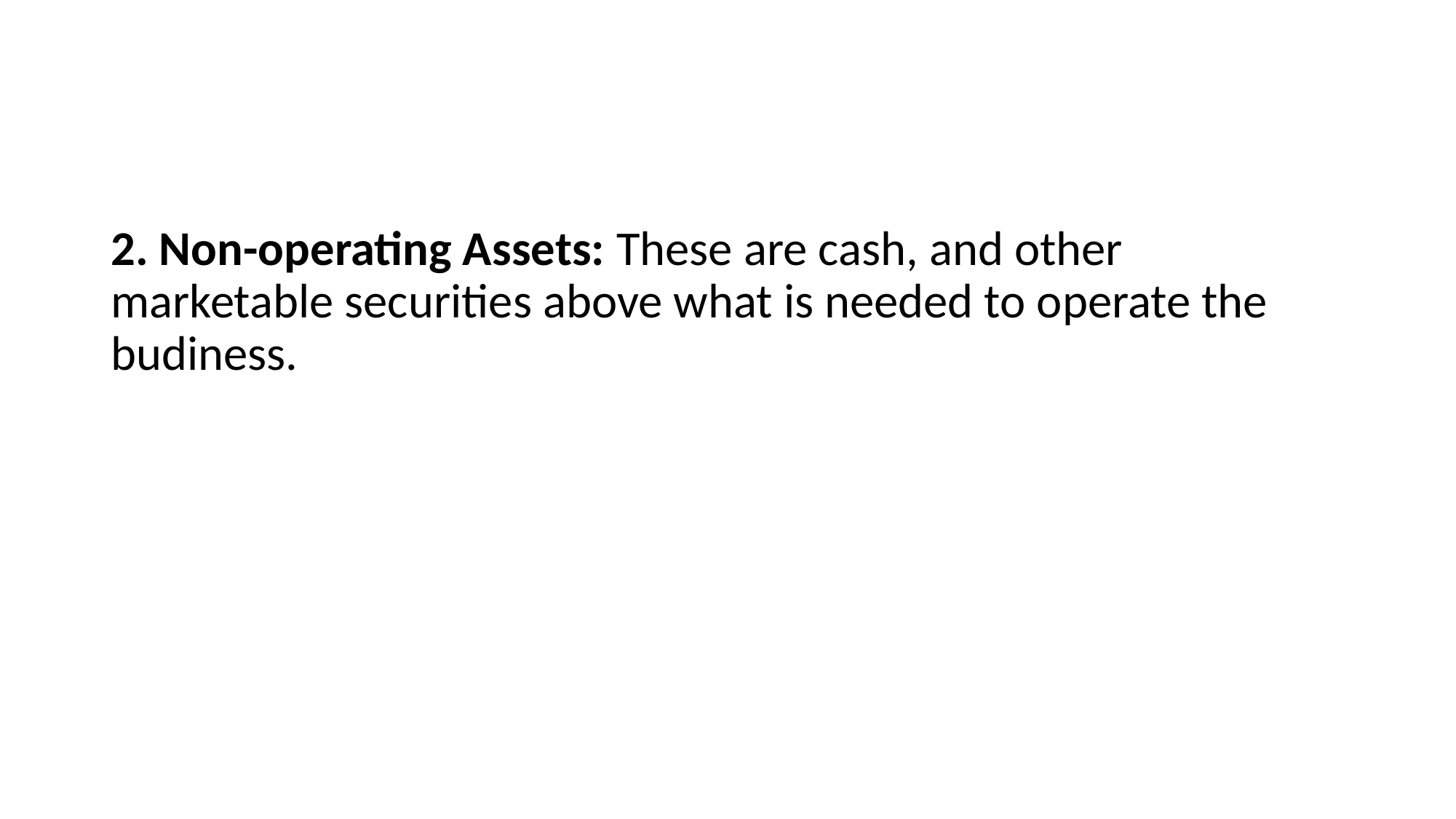

#
2. Non-operating Assets: These are cash, and other marketable securities above what is needed to operate the budiness.